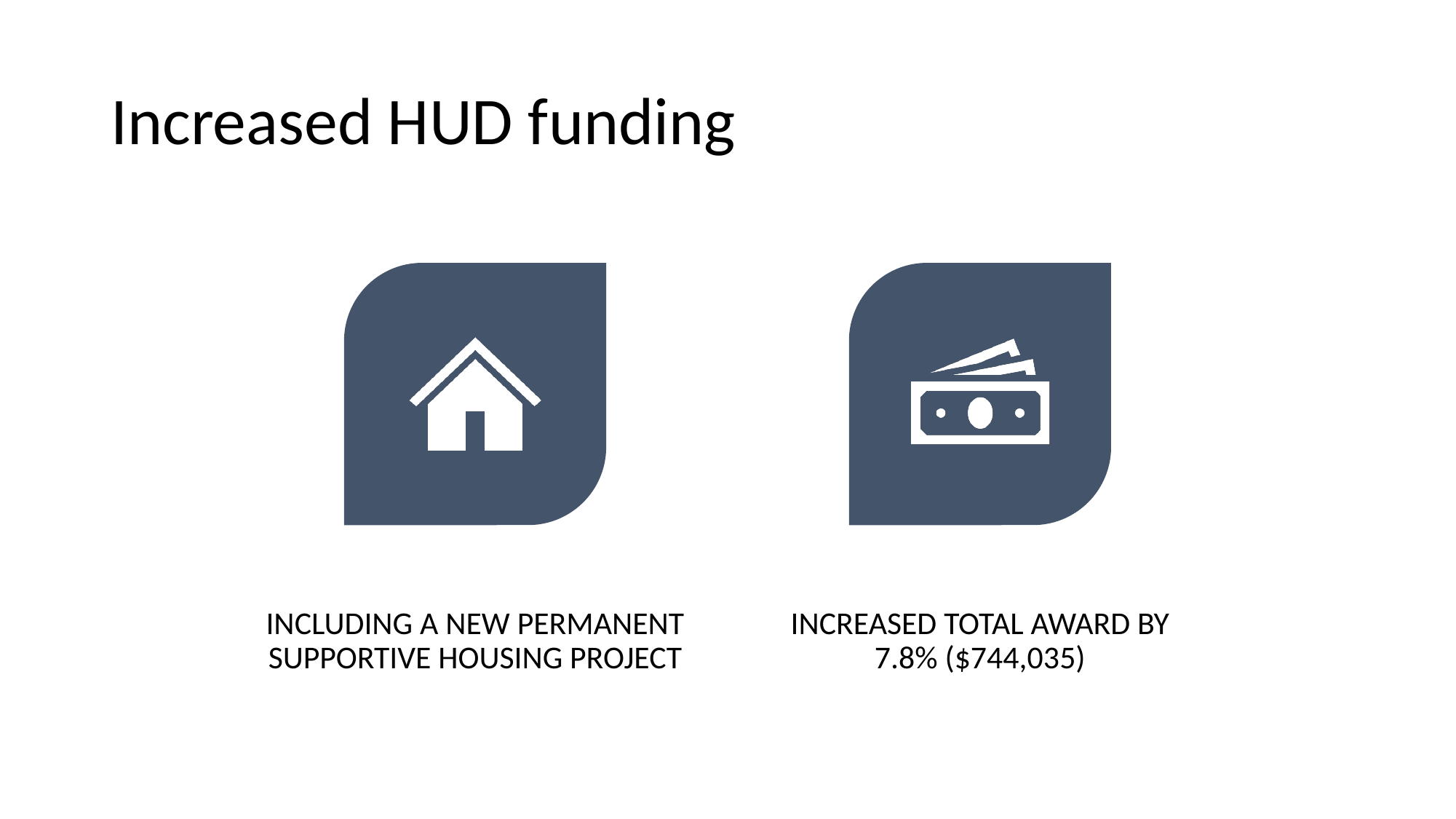

# Increased HUD funding
Including a new permanent supportive housing project
Increased total award by 7.8% ($744,035)